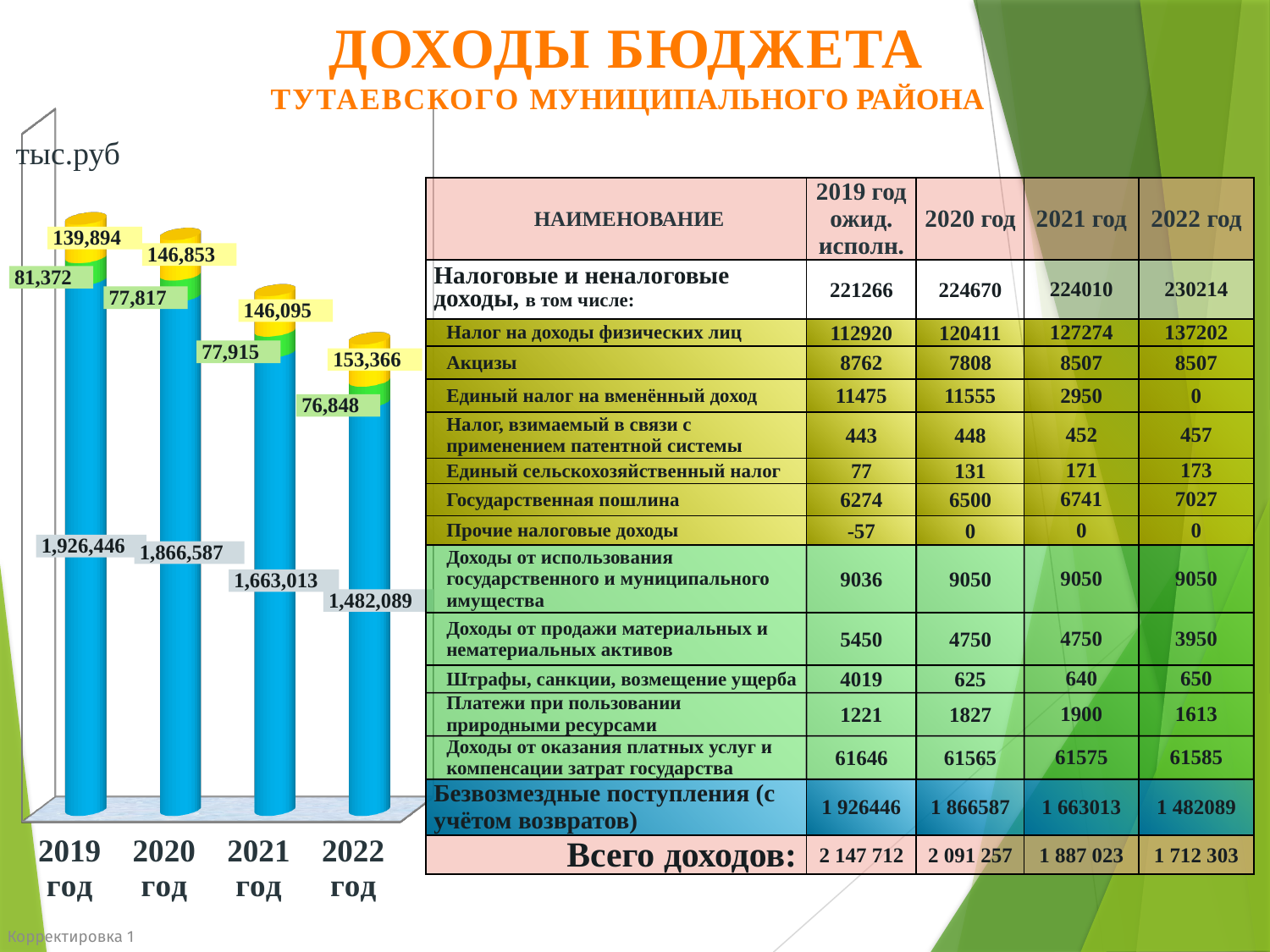

# Доходы бюджета тутаевского муниципального района

[unsupported chart]

тыс.руб
| НАИМЕНОВАНИЕ | 2019 год ожид. исполн. | 2020 год | 2021 год | 2022 год |
| --- | --- | --- | --- | --- |
| Налоговые и неналоговые доходы, в том числе: | 221266 | 224670 | 224010 | 230214 |
| Налог на доходы физических лиц | 112920 | 120411 | 127274 | 137202 |
| Акцизы | 8762 | 7808 | 8507 | 8507 |
| Единый налог на вменённый доход | 11475 | 11555 | 2950 | 0 |
| Налог, взимаемый в связи с применением патентной системы | 443 | 448 | 452 | 457 |
| Единый сельскохозяйственный налог | 77 | 131 | 171 | 173 |
| Государственная пошлина | 6274 | 6500 | 6741 | 7027 |
| Прочие налоговые доходы | -57 | 0 | 0 | 0 |
| Доходы от использования государственного и муниципального имущества | 9036 | 9050 | 9050 | 9050 |
| Доходы от продажи материальных и нематериальных активов | 5450 | 4750 | 4750 | 3950 |
| Штрафы, санкции, возмещение ущерба | 4019 | 625 | 640 | 650 |
| Платежи при пользовании природными ресурсами | 1221 | 1827 | 1900 | 1613 |
| Доходы от оказания платных услуг и компенсации затрат государства | 61646 | 61565 | 61575 | 61585 |
| Безвозмездные поступления (с учётом возвратов) | 1 926446 | 1 866587 | 1 663013 | 1 482089 |
| Всего доходов: | 2 147 712 | 2 091 257 | 1 887 023 | 1 712 303 |